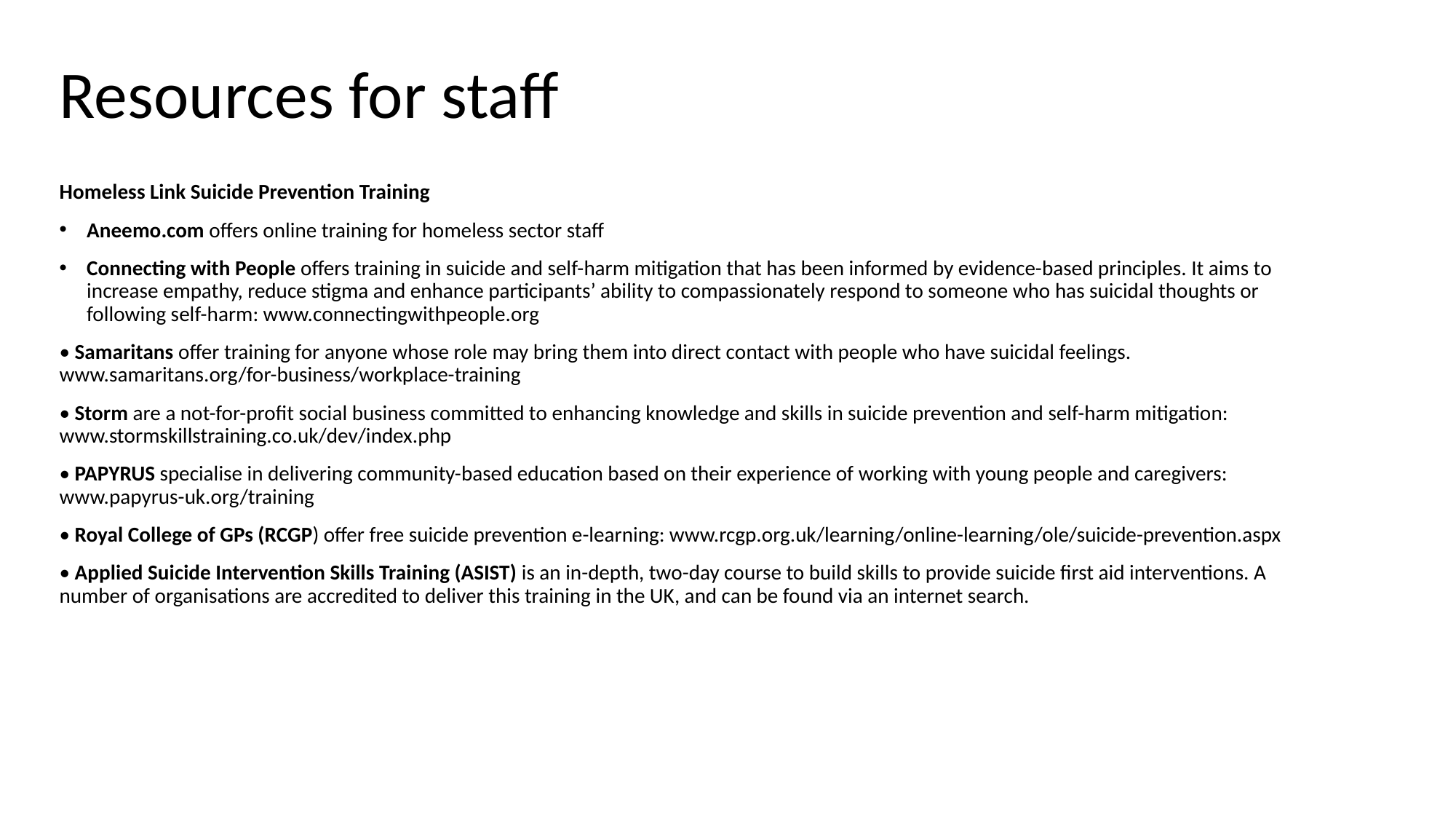

# Resources for staff
Homeless Link Suicide Prevention Training
Aneemo.com offers online training for homeless sector staff
Connecting with People offers training in suicide and self-harm mitigation that has been informed by evidence-based principles. It aims to increase empathy, reduce stigma and enhance participants’ ability to compassionately respond to someone who has suicidal thoughts or following self-harm: www.connectingwithpeople.org
• Samaritans offer training for anyone whose role may bring them into direct contact with people who have suicidal feelings. www.samaritans.org/for-business/workplace-training
• Storm are a not-for-profit social business committed to enhancing knowledge and skills in suicide prevention and self-harm mitigation: www.stormskillstraining.co.uk/dev/index.php
• PAPYRUS specialise in delivering community-based education based on their experience of working with young people and caregivers: www.papyrus-uk.org/training
• Royal College of GPs (RCGP) offer free suicide prevention e-learning: www.rcgp.org.uk/learning/online-learning/ole/suicide-prevention.aspx
• Applied Suicide Intervention Skills Training (ASIST) is an in-depth, two-day course to build skills to provide suicide first aid interventions. A number of organisations are accredited to deliver this training in the UK, and can be found via an internet search.